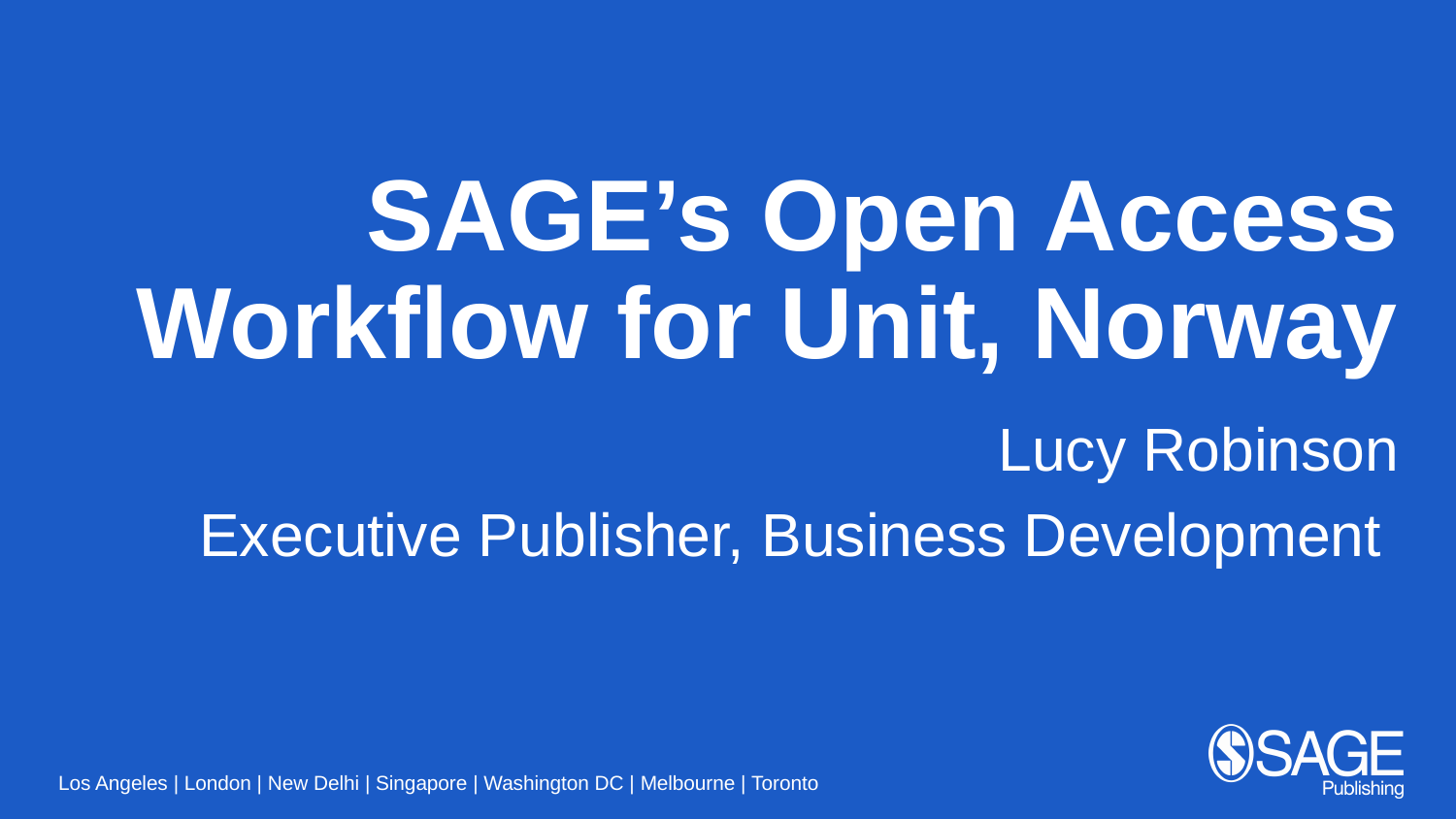

SAGE’s Open Access Workflow for Unit, Norway
Lucy Robinson
Executive Publisher, Business Development